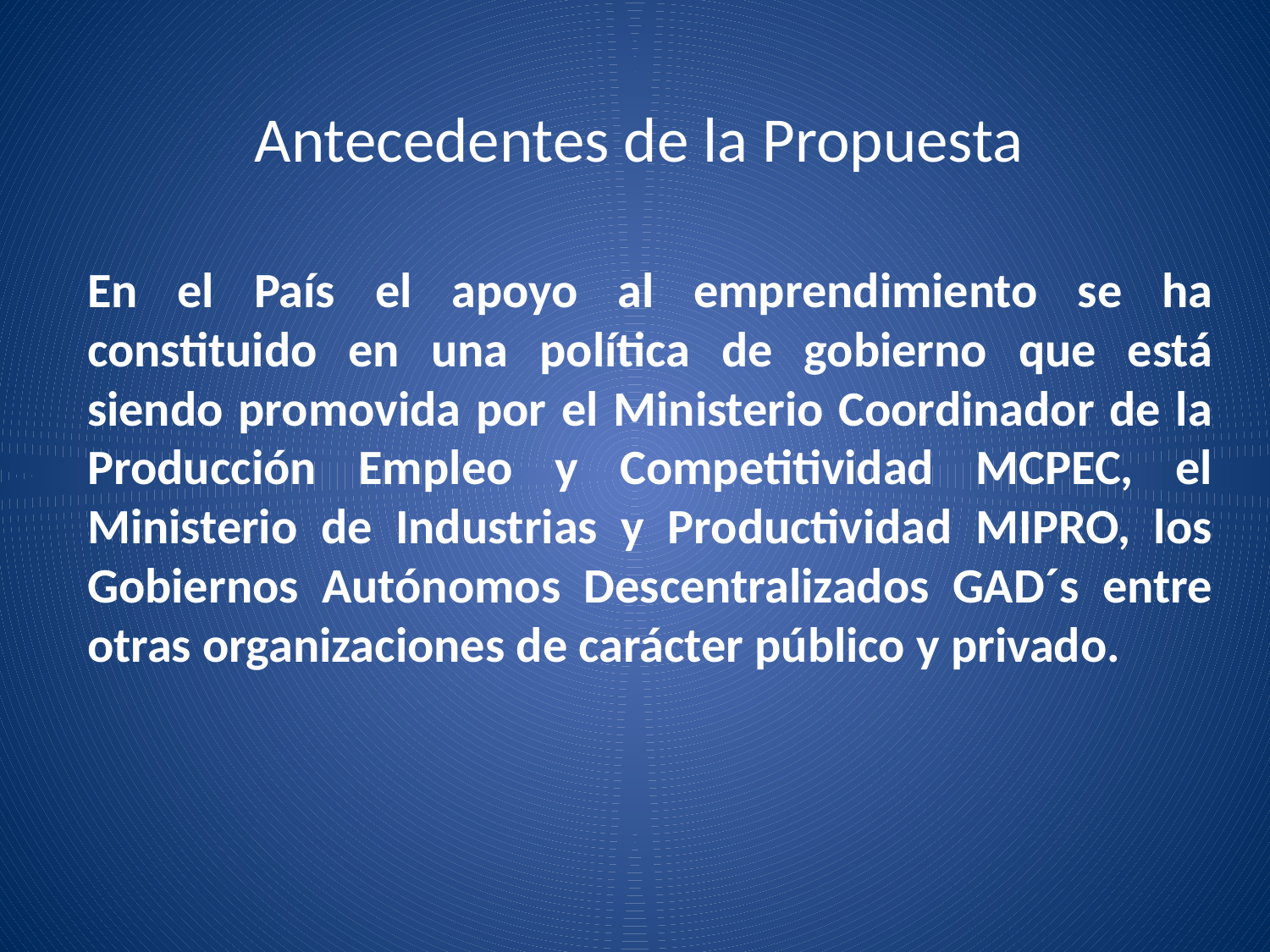

# Antecedentes de la Propuesta
En el País el apoyo al emprendimiento se ha constituido en una política de gobierno que está siendo promovida por el Ministerio Coordinador de la Producción Empleo y Competitividad MCPEC, el Ministerio de Industrias y Productividad MIPRO, los Gobiernos Autónomos Descentralizados GAD´s entre otras organizaciones de carácter público y privado.